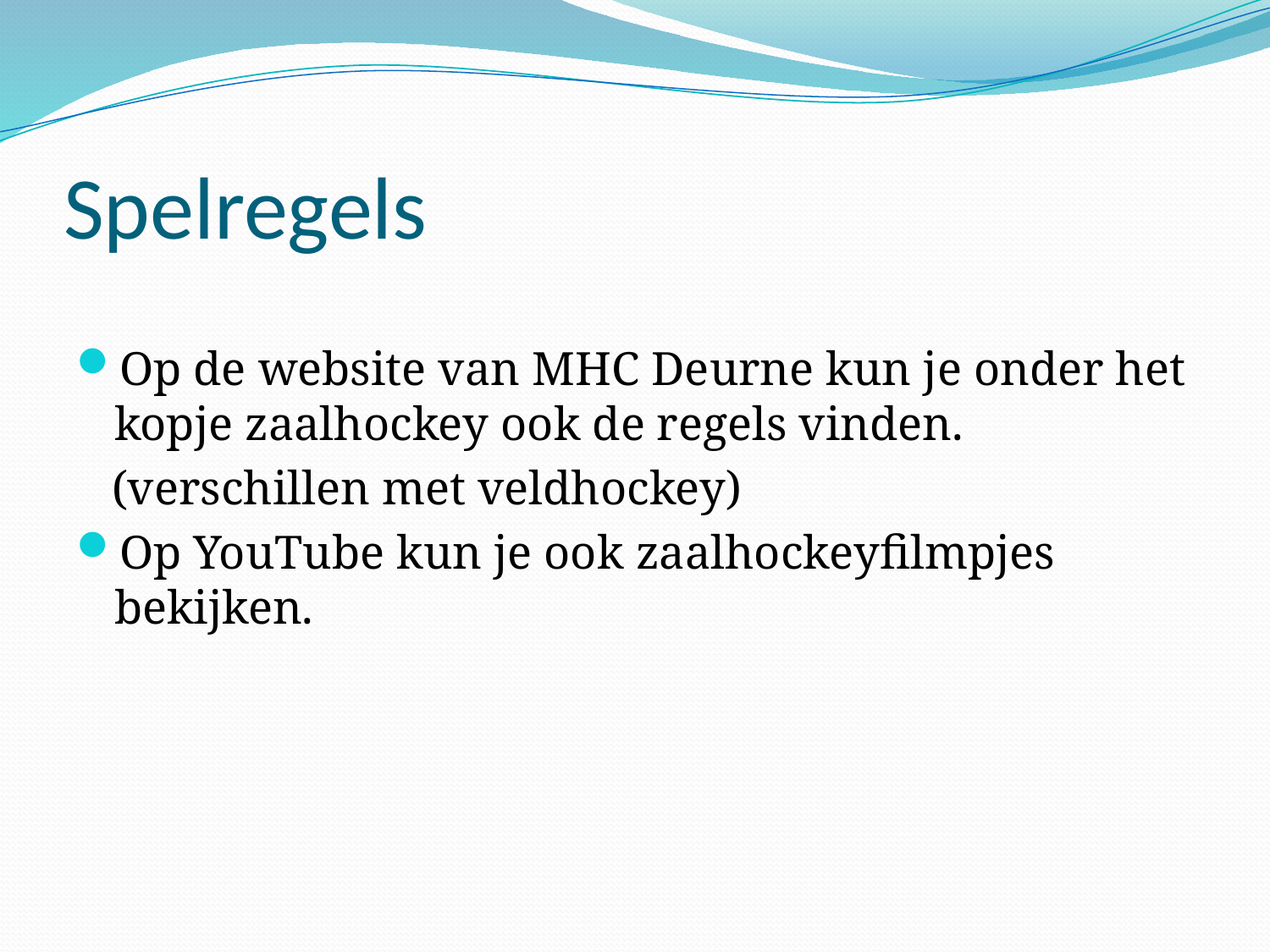

# Spelregels

Op de website van MHC Deurne kun je onder het kopje zaalhockey ook de regels vinden.
   (verschillen met veldhockey)
Op YouTube kun je ook zaalhockeyfilmpjes bekijken.